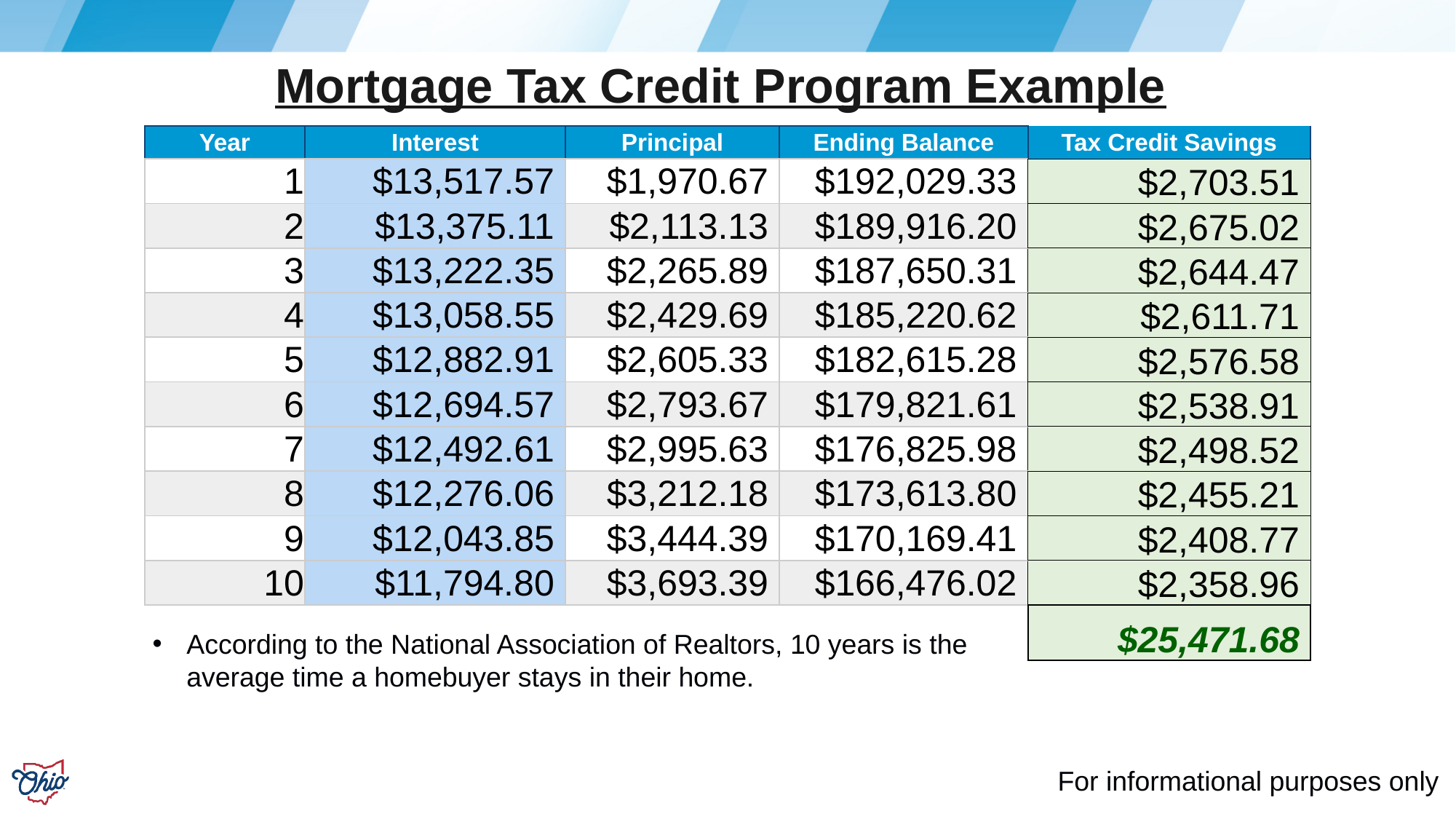

Mortgage Tax Credit Program Example
| Year | Interest | Principal | Ending Balance | Tax Credit Savings |
| --- | --- | --- | --- | --- |
| 1 | $13,517.57 | $1,970.67 | $192,029.33 | $2,703.51 |
| 2 | $13,375.11 | $2,113.13 | $189,916.20 | $2,675.02 |
| 3 | $13,222.35 | $2,265.89 | $187,650.31 | $2,644.47 |
| 4 | $13,058.55 | $2,429.69 | $185,220.62 | $2,611.71 |
| 5 | $12,882.91 | $2,605.33 | $182,615.28 | $2,576.58 |
| 6 | $12,694.57 | $2,793.67 | $179,821.61 | $2,538.91 |
| 7 | $12,492.61 | $2,995.63 | $176,825.98 | $2,498.52 |
| 8 | $12,276.06 | $3,212.18 | $173,613.80 | $2,455.21 |
| 9 | $12,043.85 | $3,444.39 | $170,169.41 | $2,408.77 |
| 10 | $11,794.80 | $3,693.39 | $166,476.02 | $2,358.96 |
|  |  |  |  | $25,471.68 |
According to the National Association of Realtors, 10 years is the average time a homebuyer stays in their home.
For informational purposes only